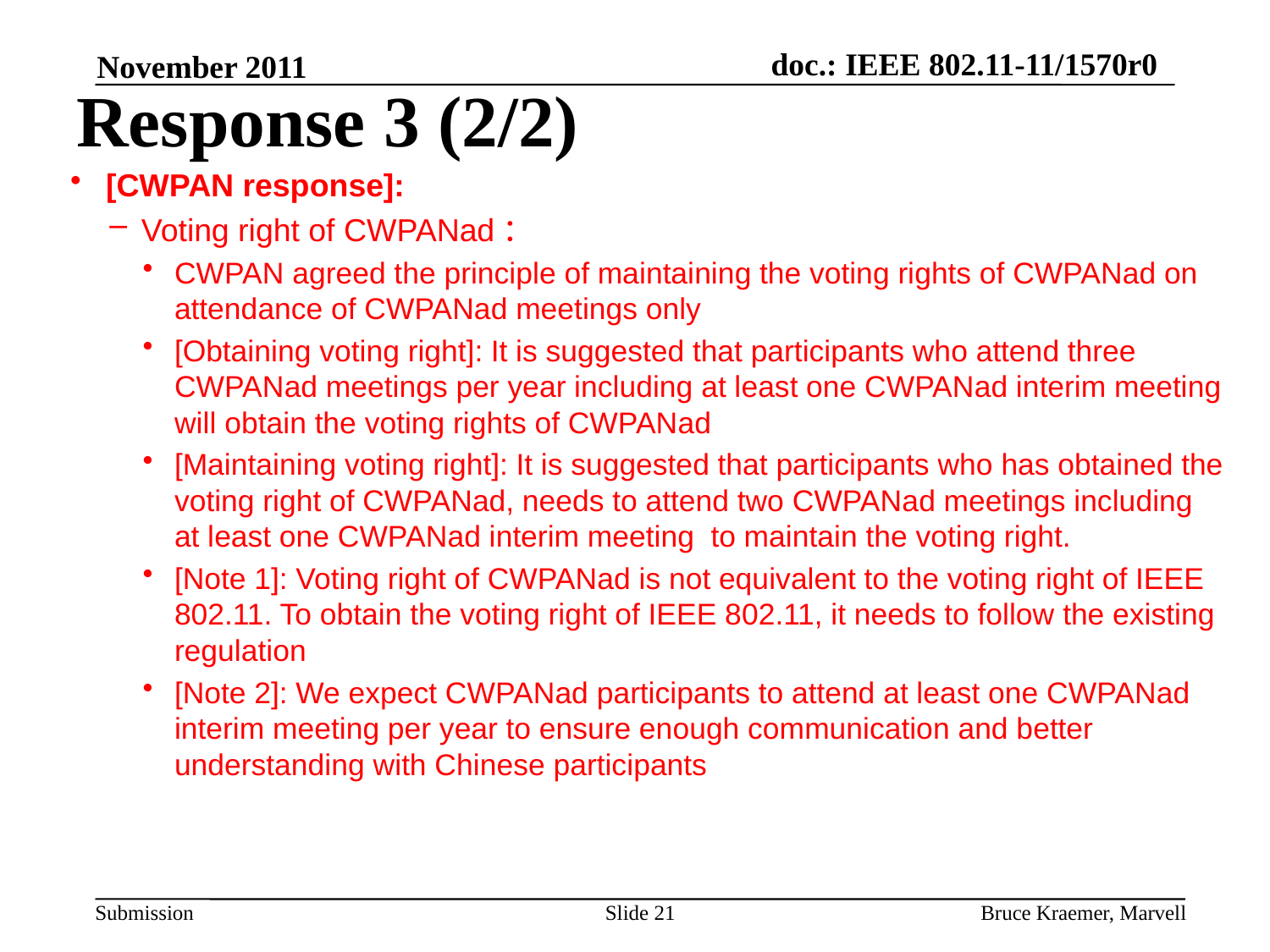

Response 3 (2/2)
November 2011
[CWPAN response]:
Voting right of CWPANad：
CWPAN agreed the principle of maintaining the voting rights of CWPANad on attendance of CWPANad meetings only
[Obtaining voting right]: It is suggested that participants who attend three CWPANad meetings per year including at least one CWPANad interim meeting will obtain the voting rights of CWPANad
[Maintaining voting right]: It is suggested that participants who has obtained the voting right of CWPANad, needs to attend two CWPANad meetings including at least one CWPANad interim meeting  to maintain the voting right.
[Note 1]: Voting right of CWPANad is not equivalent to the voting right of IEEE 802.11. To obtain the voting right of IEEE 802.11, it needs to follow the existing regulation
[Note 2]: We expect CWPANad participants to attend at least one CWPANad interim meeting per year to ensure enough communication and better understanding with Chinese participants
Slide 21
Bruce Kraemer, Marvell